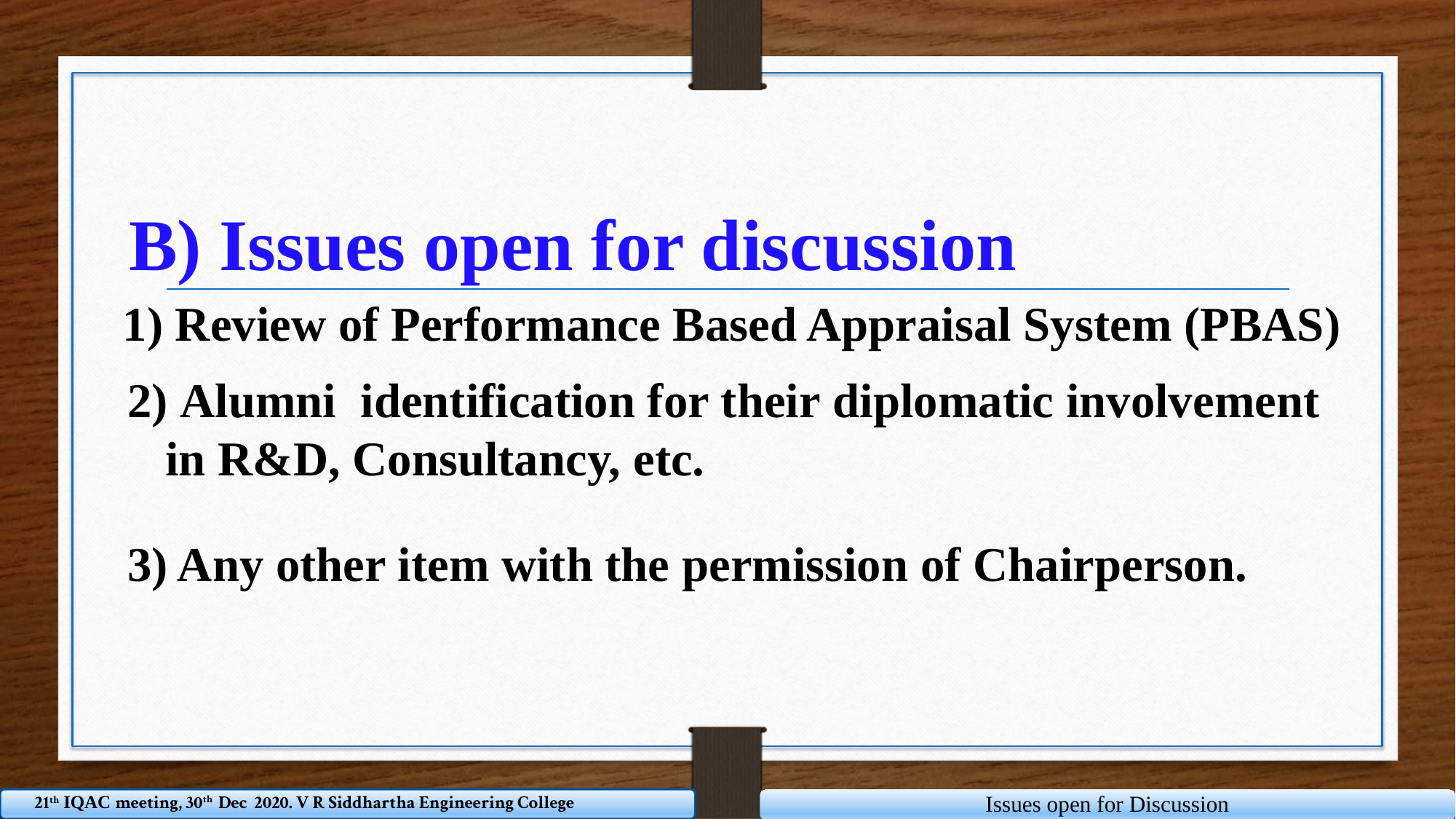

# B) Issues open for discussion
   1) Review of Performance Based Appraisal System (PBAS)
   2) Alumni  identification for their diplomatic involvement in R&D, Consultancy, etc.
   3) Any other item with the permission of Chairperson.

Issues open for Discussion
21th  IQAC meeting, 30th  Dec  2020. V R Siddhartha Engineering College